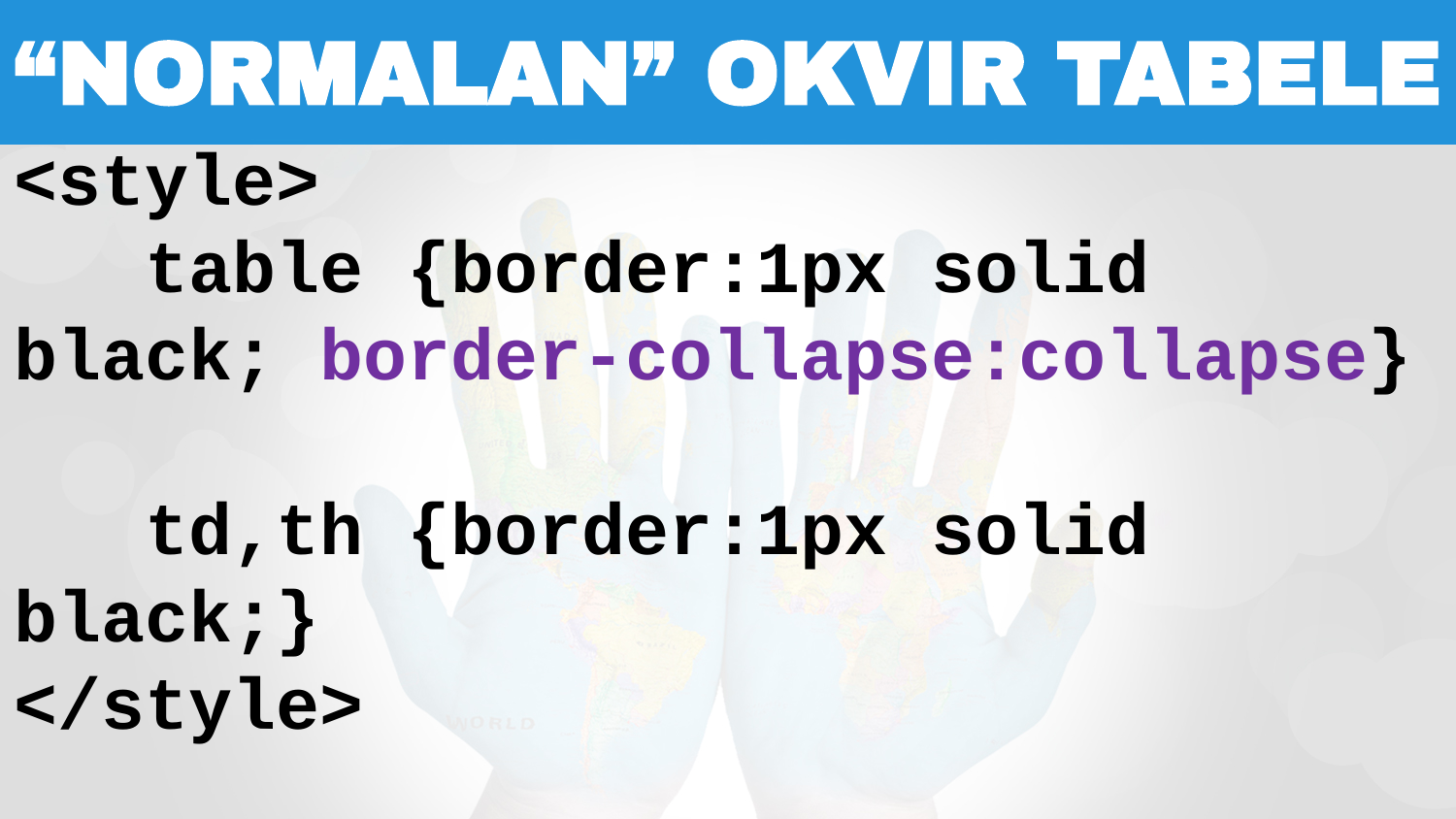

# “NORMALAN” OKVIR TABELE
<style>
   table {border:1px solid black; border-collapse:collapse}
   td,th {border:1px solid black;}
</style>